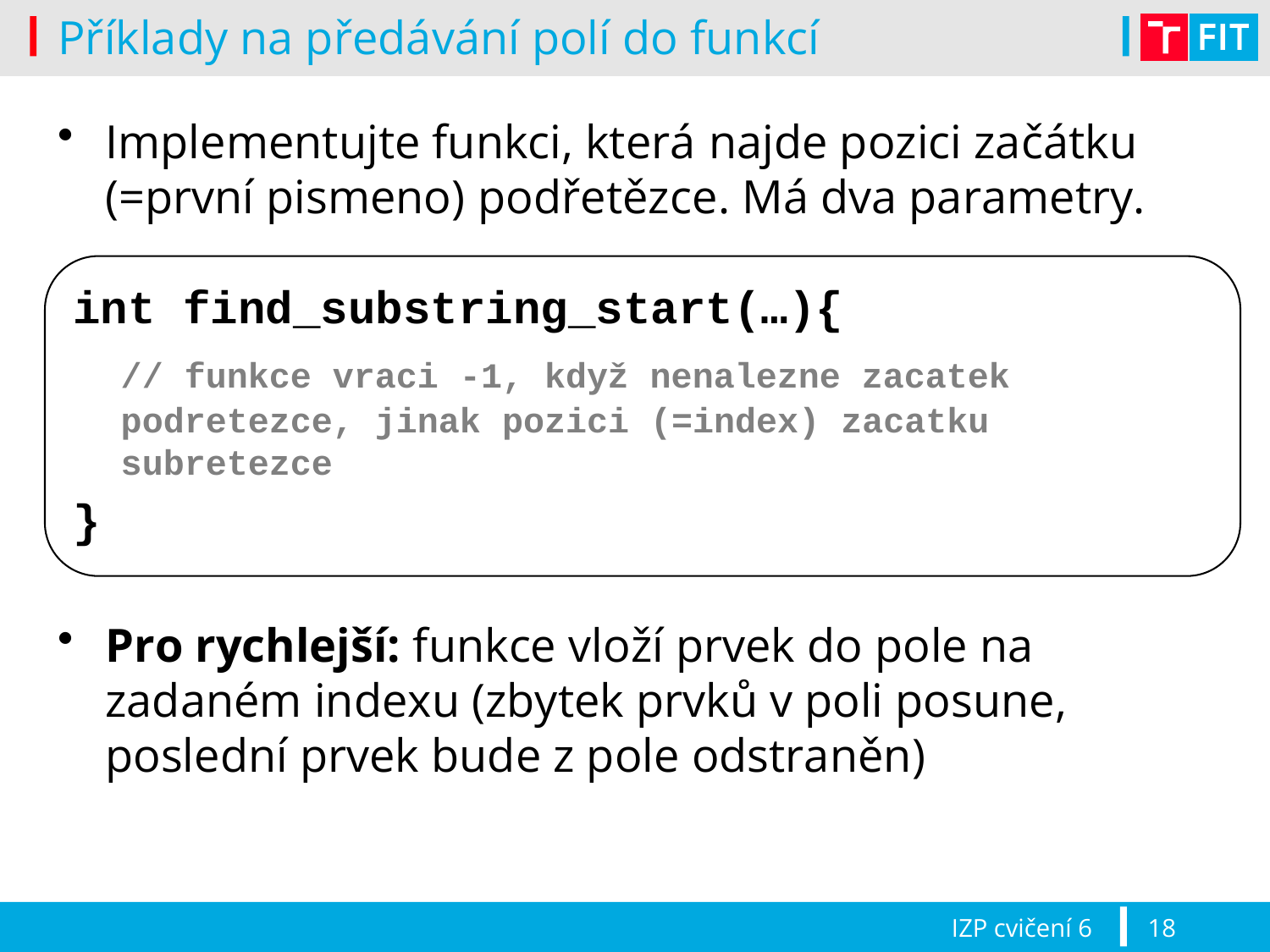

# Příklady na předávání polí do funkcí
Implementujte funkci, která najde pozici začátku (=první pismeno) podřetězce. Má dva parametry.

Pro rychlejší: funkce vloží prvek do pole na zadaném indexu (zbytek prvků v poli posune, poslední prvek bude z pole odstraněn)

int find_substring_start(…){
	// funkce vraci -1, když nenalezne zacatek podretezce, jinak pozici (=index) zacatku subretezce
}
IZP cvičení 6
18